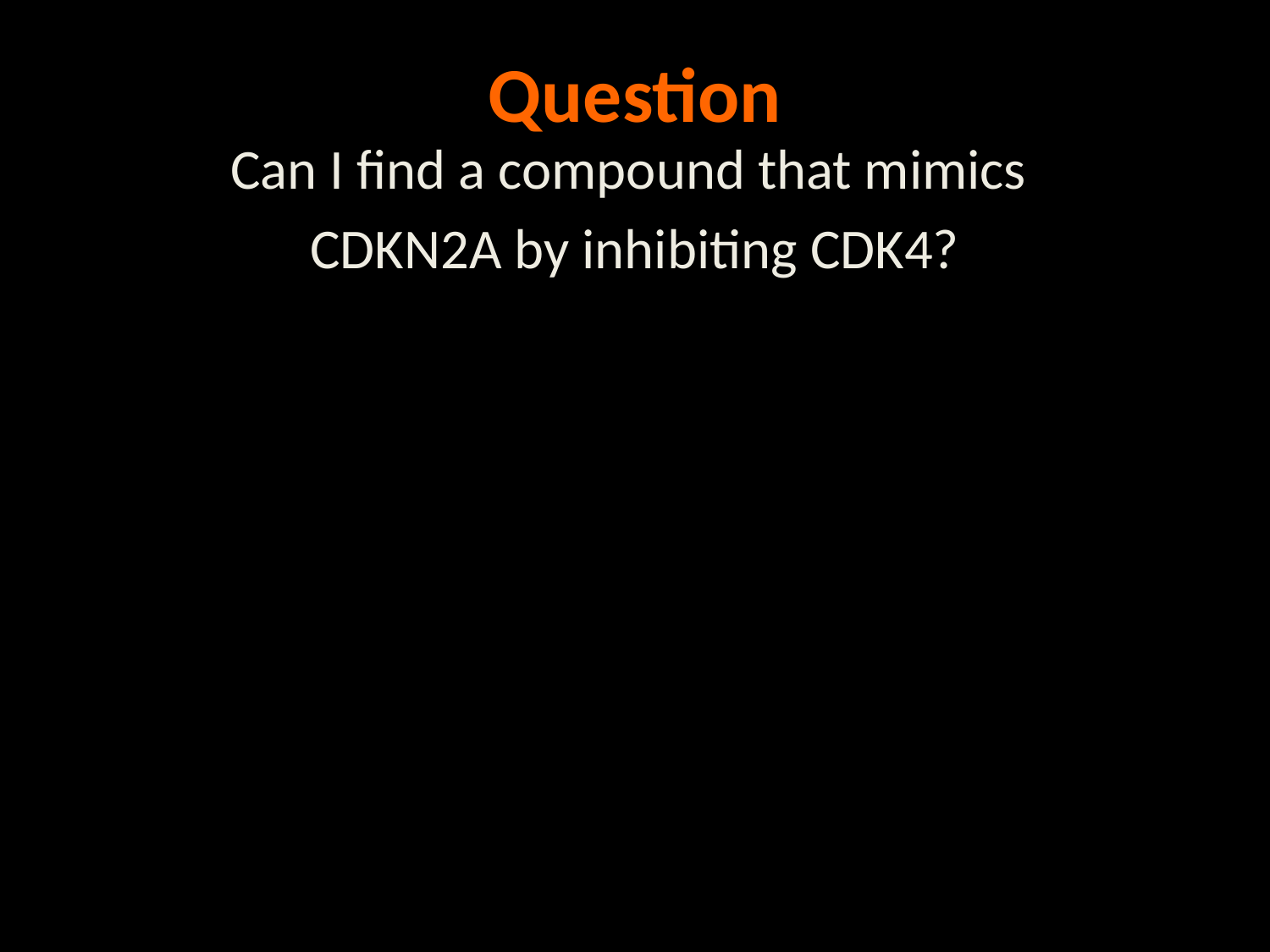

# Question
Can I find a compound that mimics
CDKN2A by inhibiting CDK4?